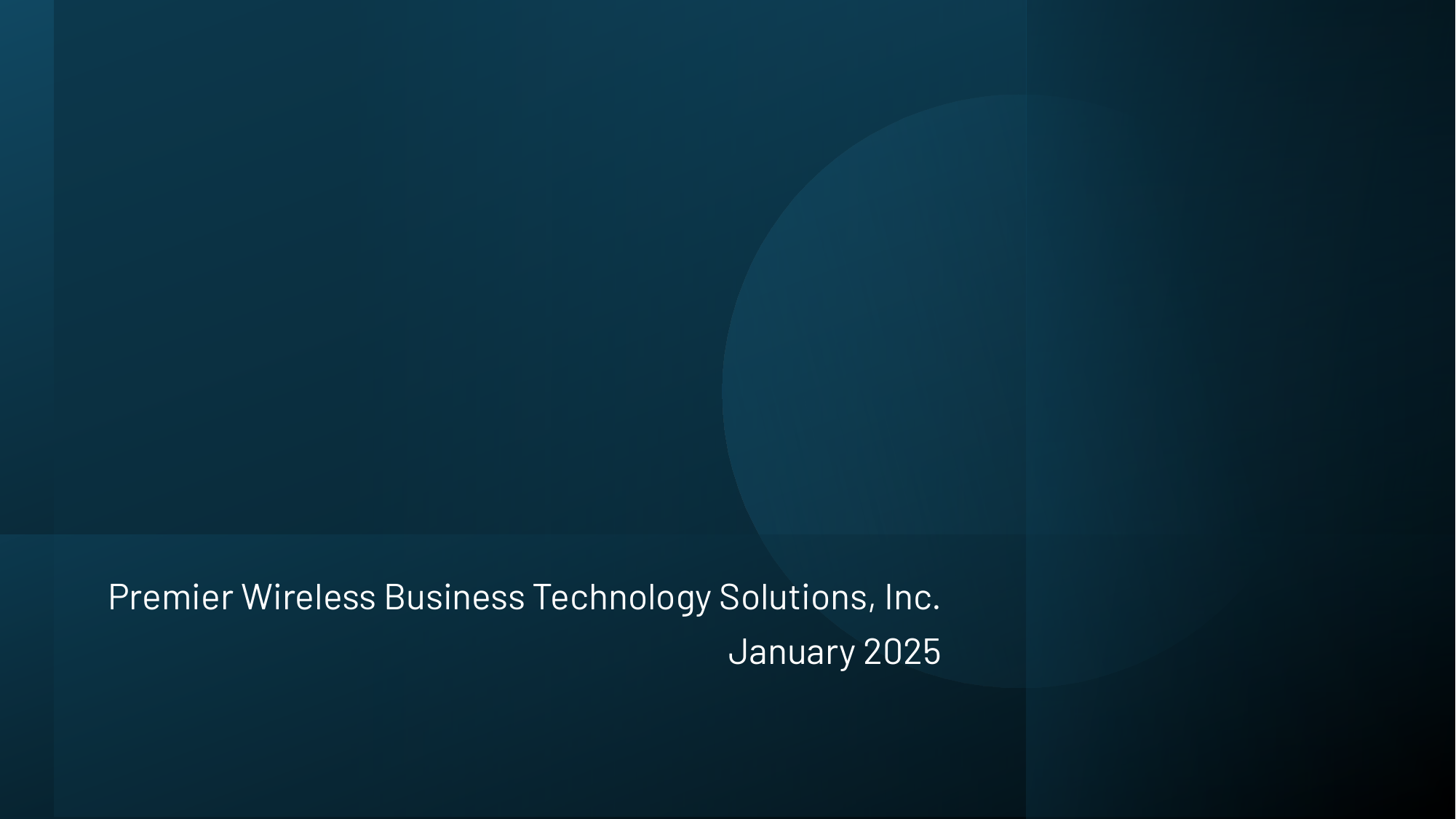

Premier Wireless Business Technology Solutions, Inc.
January 2025